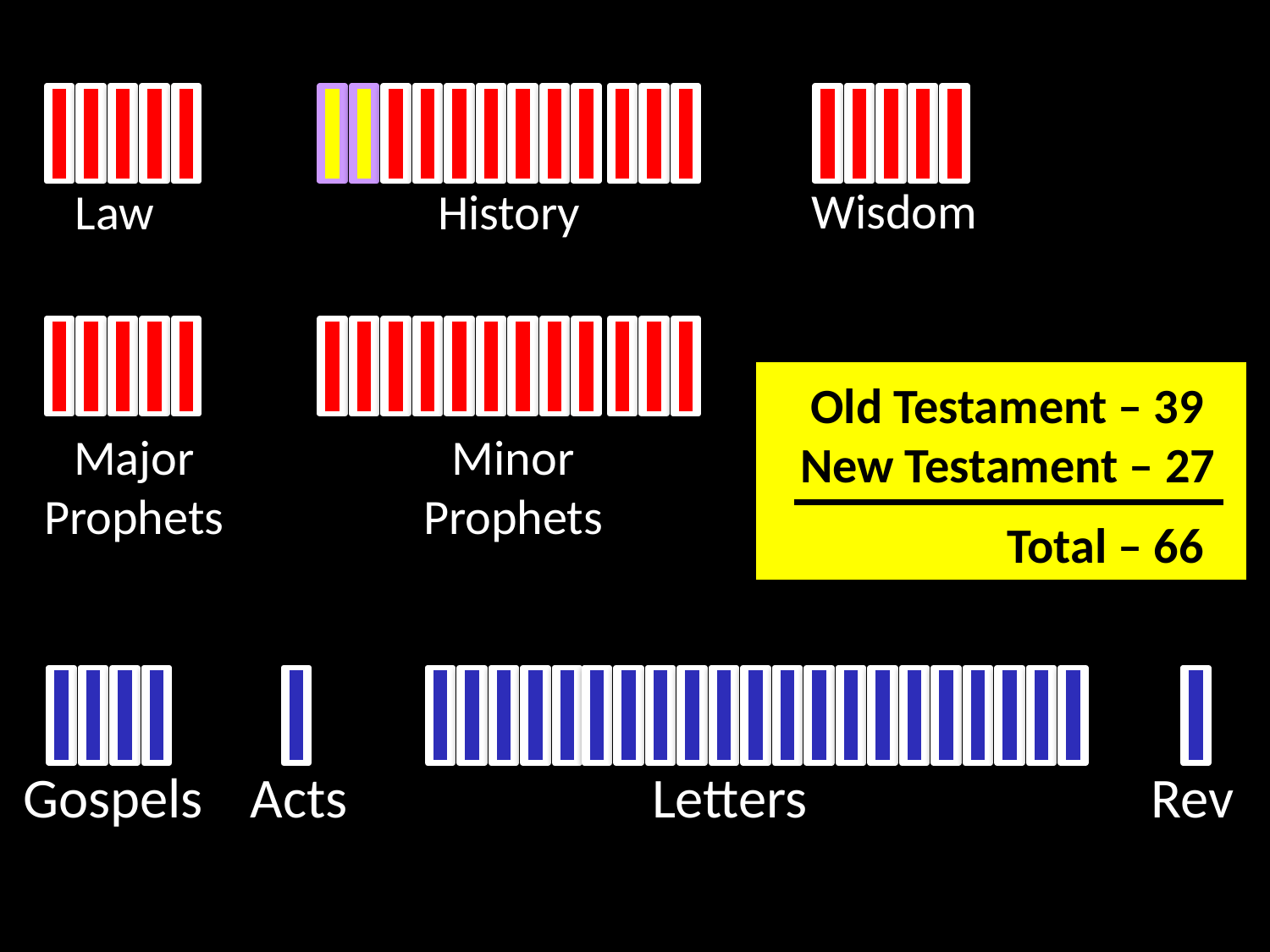

Wisdom
Law

History

Old Testament – 39
New Testament – 27
Total – 66
Major Prophets
Minor Prophets

Gospels
Acts
Letters
Rev